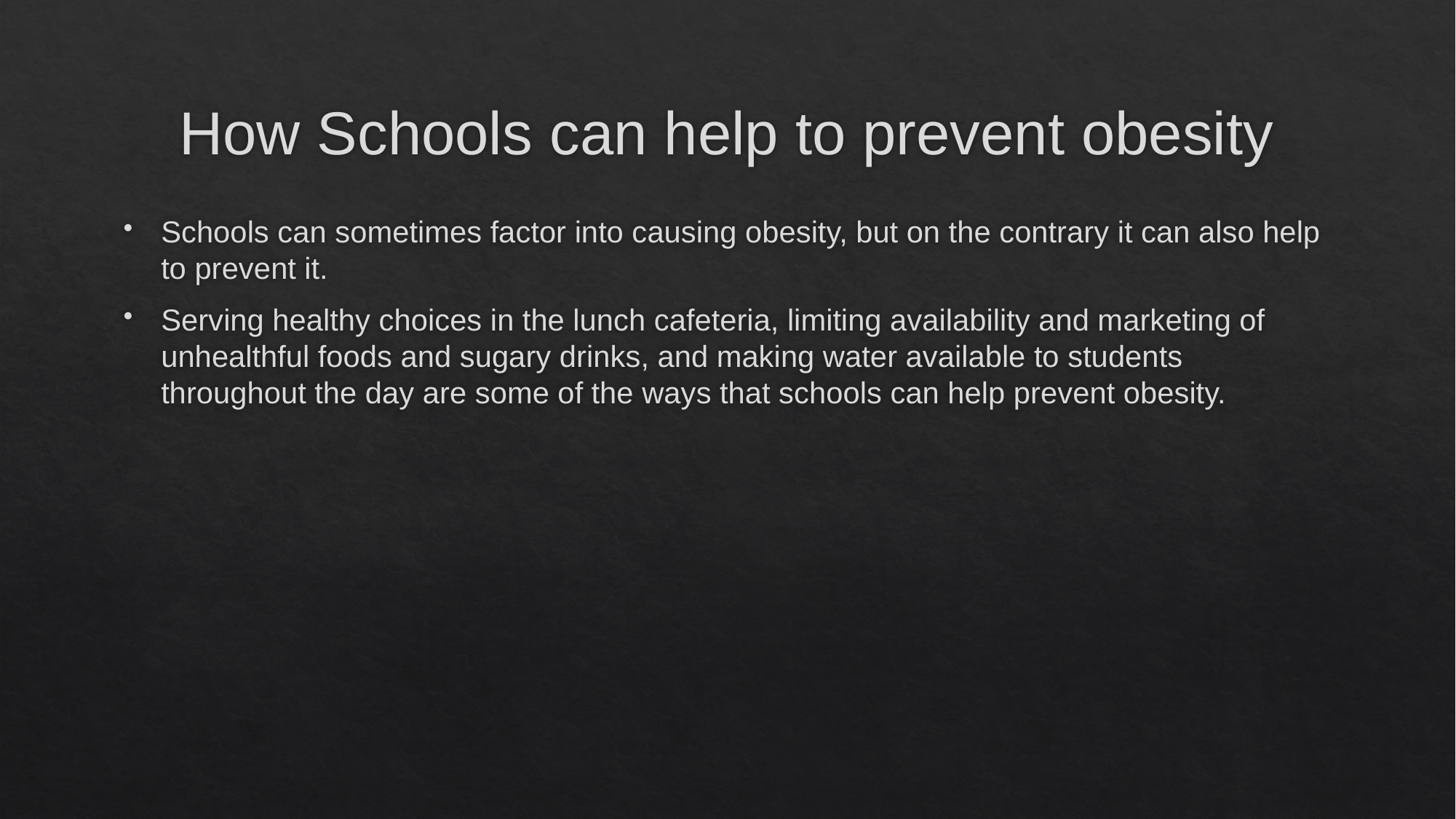

# How Schools can help to prevent obesity
Schools can sometimes factor into causing obesity, but on the contrary it can also help to prevent it.
Serving healthy choices in the lunch cafeteria, limiting availability and marketing of unhealthful foods and sugary drinks, and making water available to students throughout the day are some of the ways that schools can help prevent obesity.